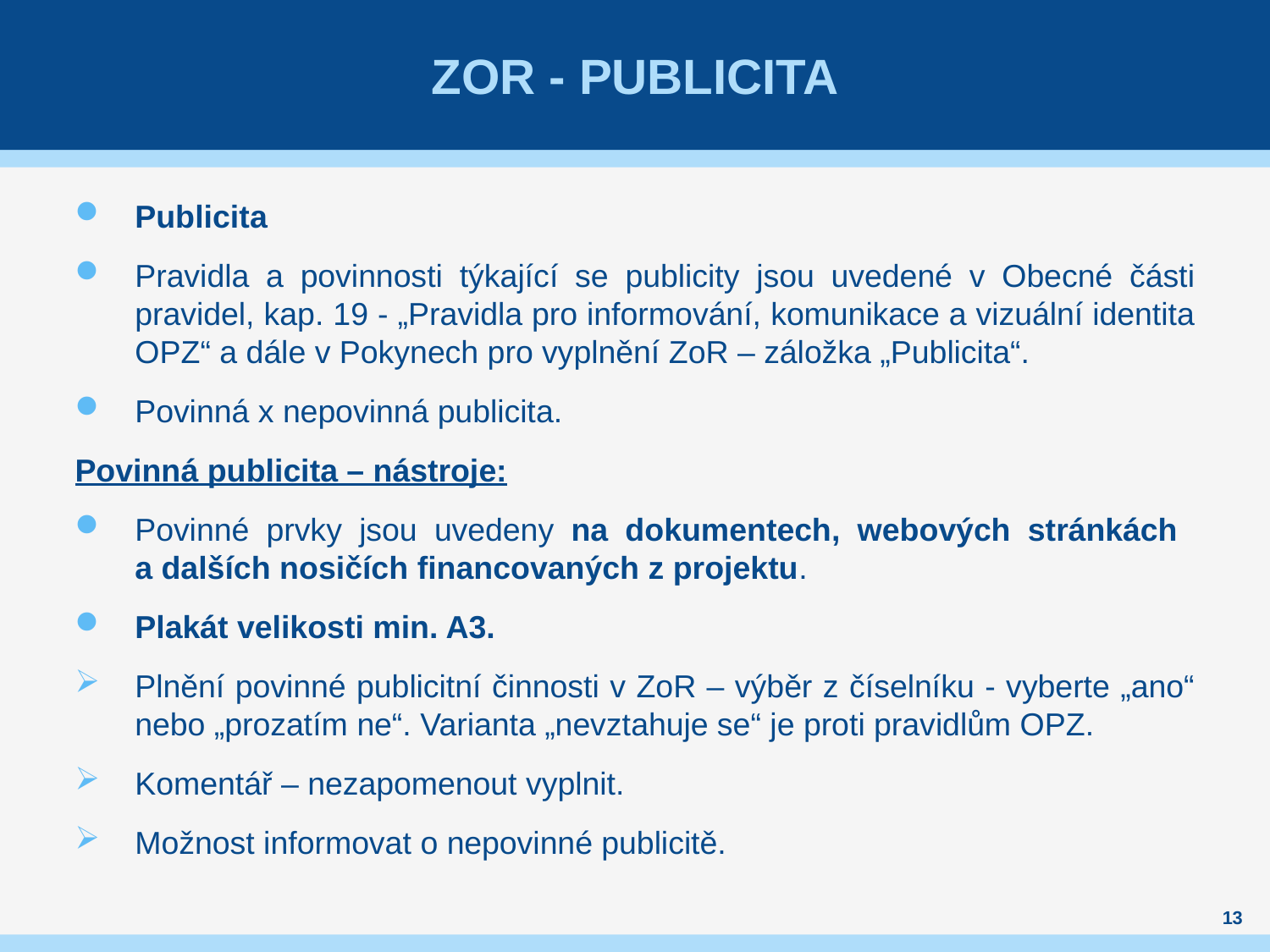

# ZOR - Publicita
Publicita
Pravidla a povinnosti týkající se publicity jsou uvedené v Obecné části pravidel, kap. 19 - „Pravidla pro informování, komunikace a vizuální identita OPZ“ a dále v Pokynech pro vyplnění ZoR – záložka „Publicita“.
Povinná x nepovinná publicita.
Povinná publicita – nástroje:
Povinné prvky jsou uvedeny na dokumentech, webových stránkách
a dalších nosičích financovaných z projektu.
Plakát velikosti min. A3.
Plnění povinné publicitní činnosti v ZoR – výběr z číselníku - vyberte „ano“ nebo „prozatím ne“. Varianta „nevztahuje se“ je proti pravidlům OPZ.
Komentář – nezapomenout vyplnit.
Možnost informovat o nepovinné publicitě.

13